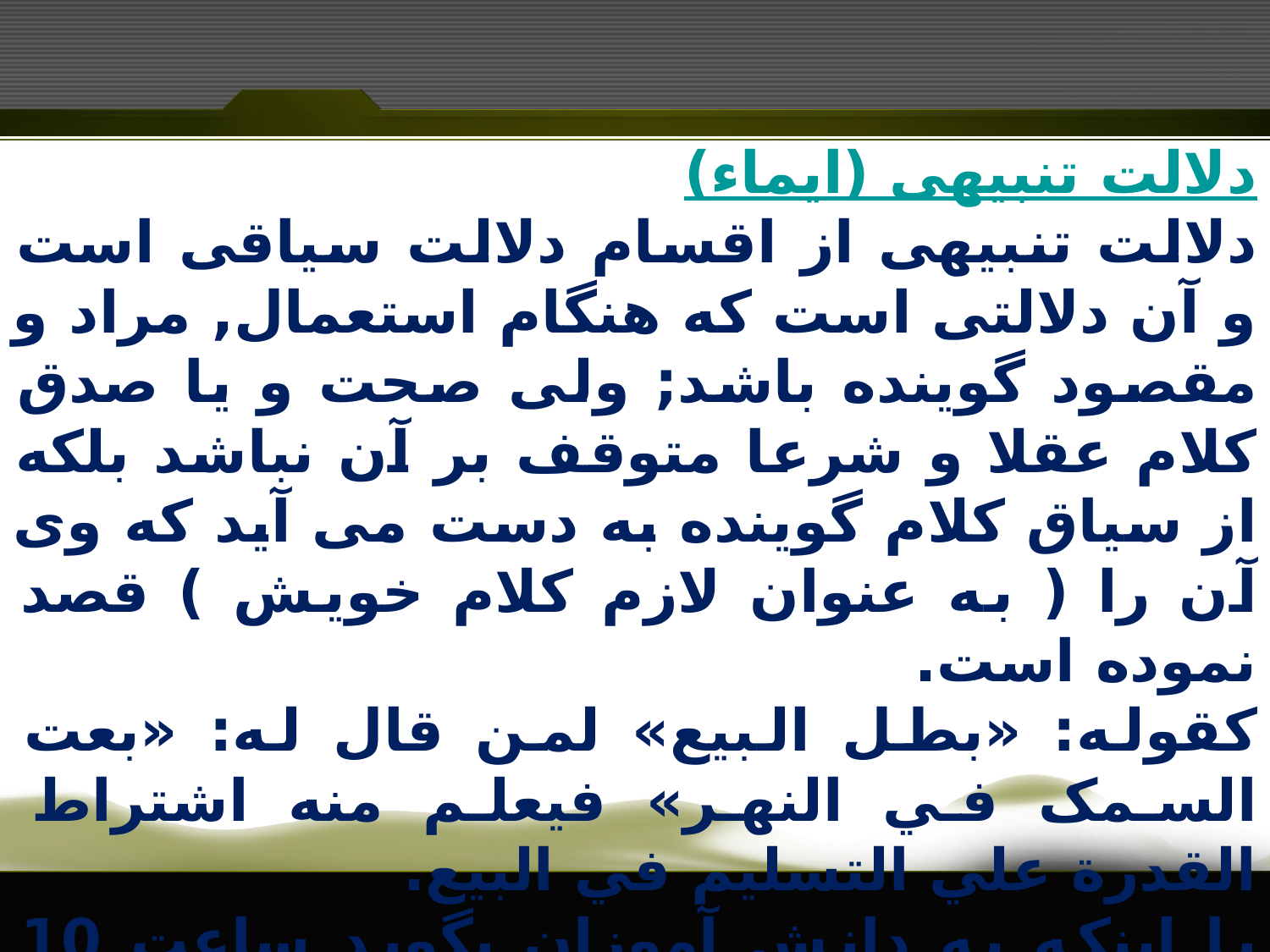

دلالت تنبيهى (ایماء)
دلالت تنبيهى از اقسام دلالت سياقى است و آن دلالتى است که هنگام استعمال, مراد و مقصود گوينده باشد; ولى صحت و يا صدق کلام عقلا و شرعا متوقف بر آن نباشد بلکه از سياق کلام گوينده به دست مى آيد که وى آن را ( به عنوان لازم کلام خويش ) قصد نموده است.
کقوله: «بطل البيع» لمن قال له: «بعت السمک في النهر» فيعلم منه اشتراط القدرة علي التسليم في البيع.
یا اینکه به دانش آموزان بگوید ساعت 10 شد که آنها می فهمند که لازمه ساعت 10 , تشکیل کلاس است.